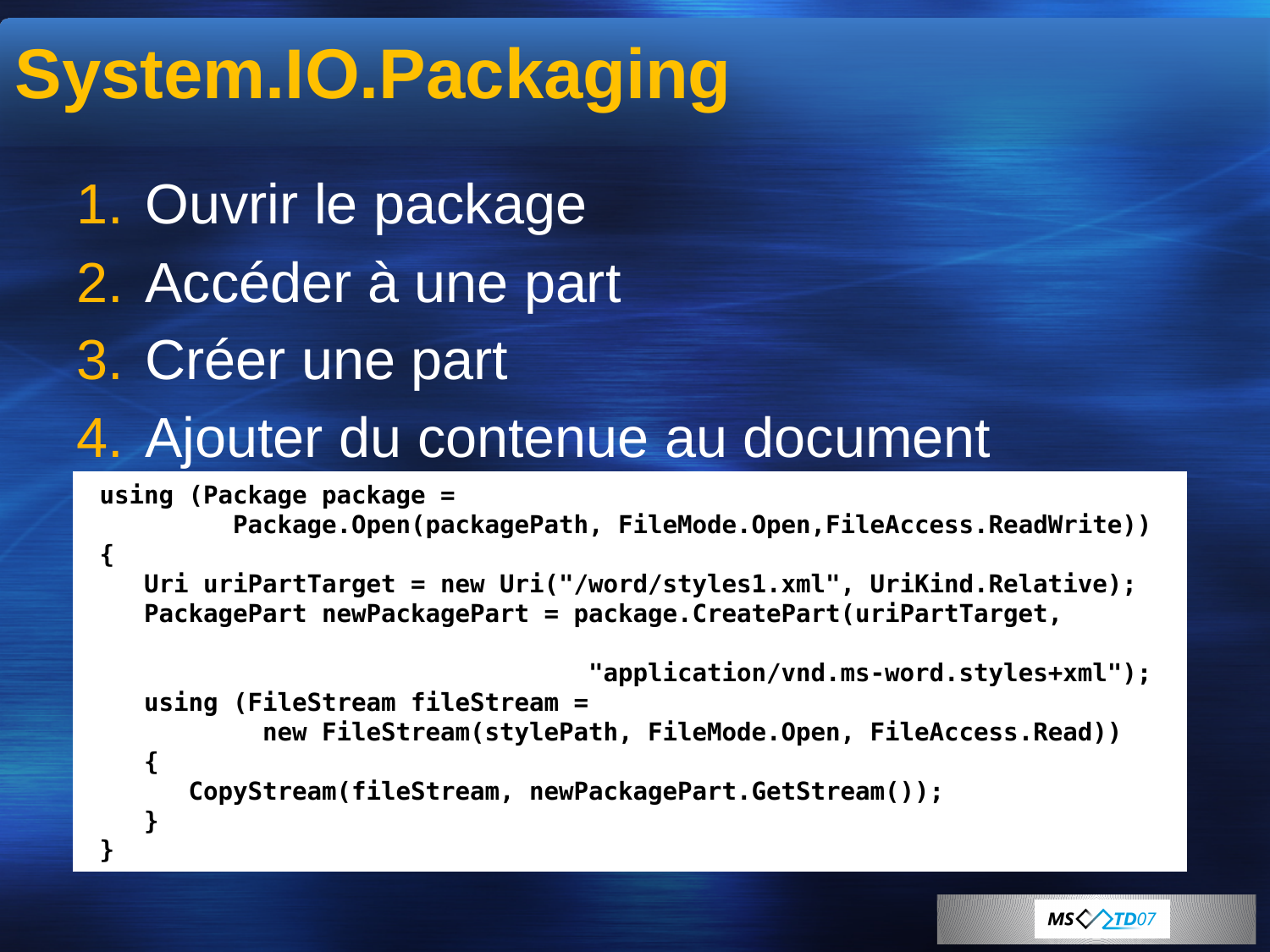

# System.IO.Packaging
Ouvrir le package
Accéder à une part
Créer une part
Ajouter du contenue au document

using (Package package =
         Package.Open(packagePath, FileMode.Open,FileAccess.ReadWrite))
{
   Uri uriPartTarget = new Uri("/word/styles1.xml", UriKind.Relative);
   PackagePart newPackagePart = package.CreatePart(uriPartTarget,
                                 "application/vnd.ms-word.styles+xml");
   using (FileStream fileStream =
           new FileStream(stylePath, FileMode.Open, FileAccess.Read))
   {
      CopyStream(fileStream, newPackagePart.GetStream());
   }
}